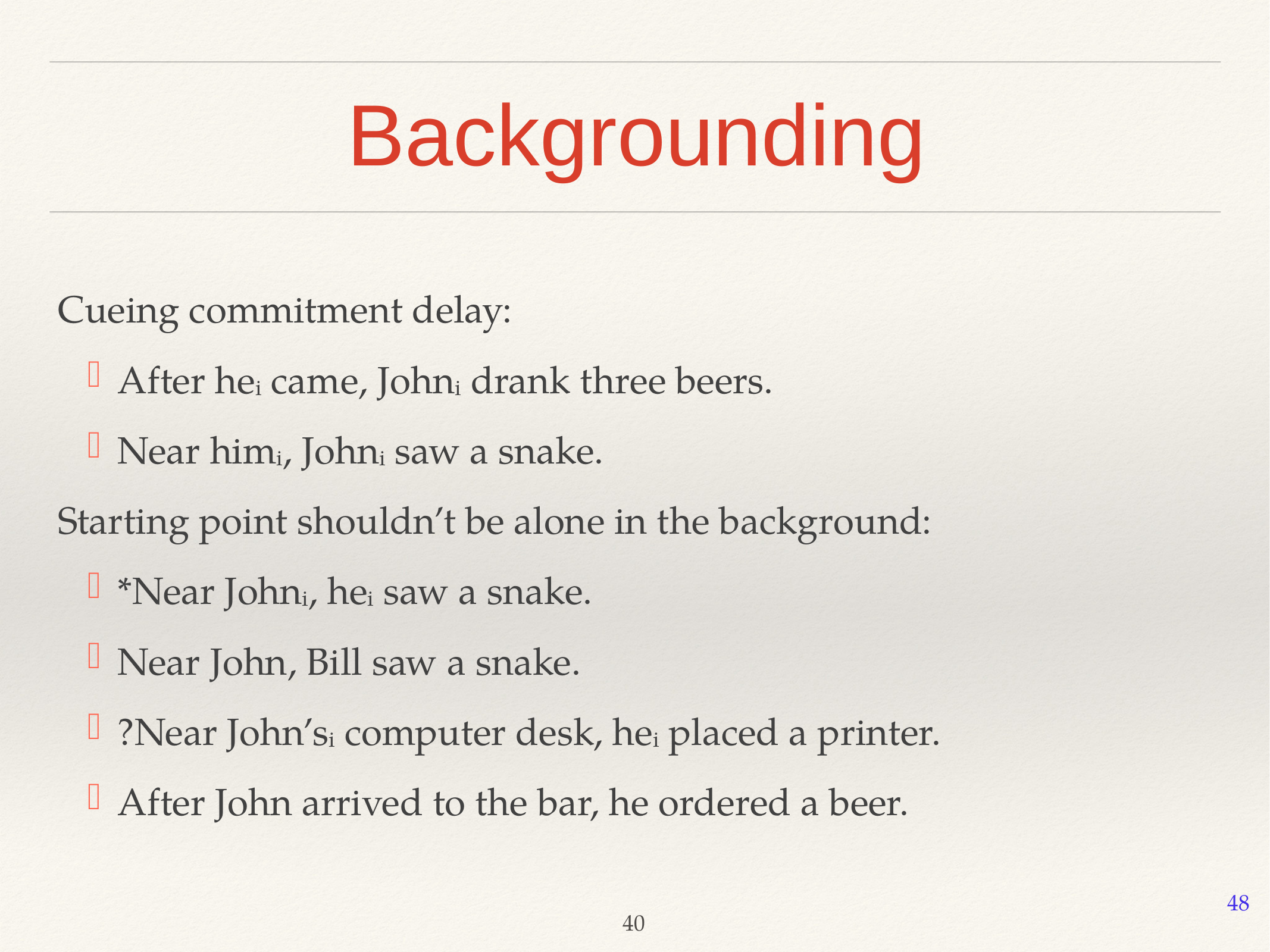

# Backgrounding
Cueing commitment delay:
After hei came, Johni drank three beers.
Near himi, Johni saw a snake.
Starting point shouldn’t be alone in the background:
*Near Johni, hei saw a snake.
Near John, Bill saw a snake.
?Near John’si computer desk, hei placed a printer.
After John arrived to the bar, he ordered a beer.
48
40